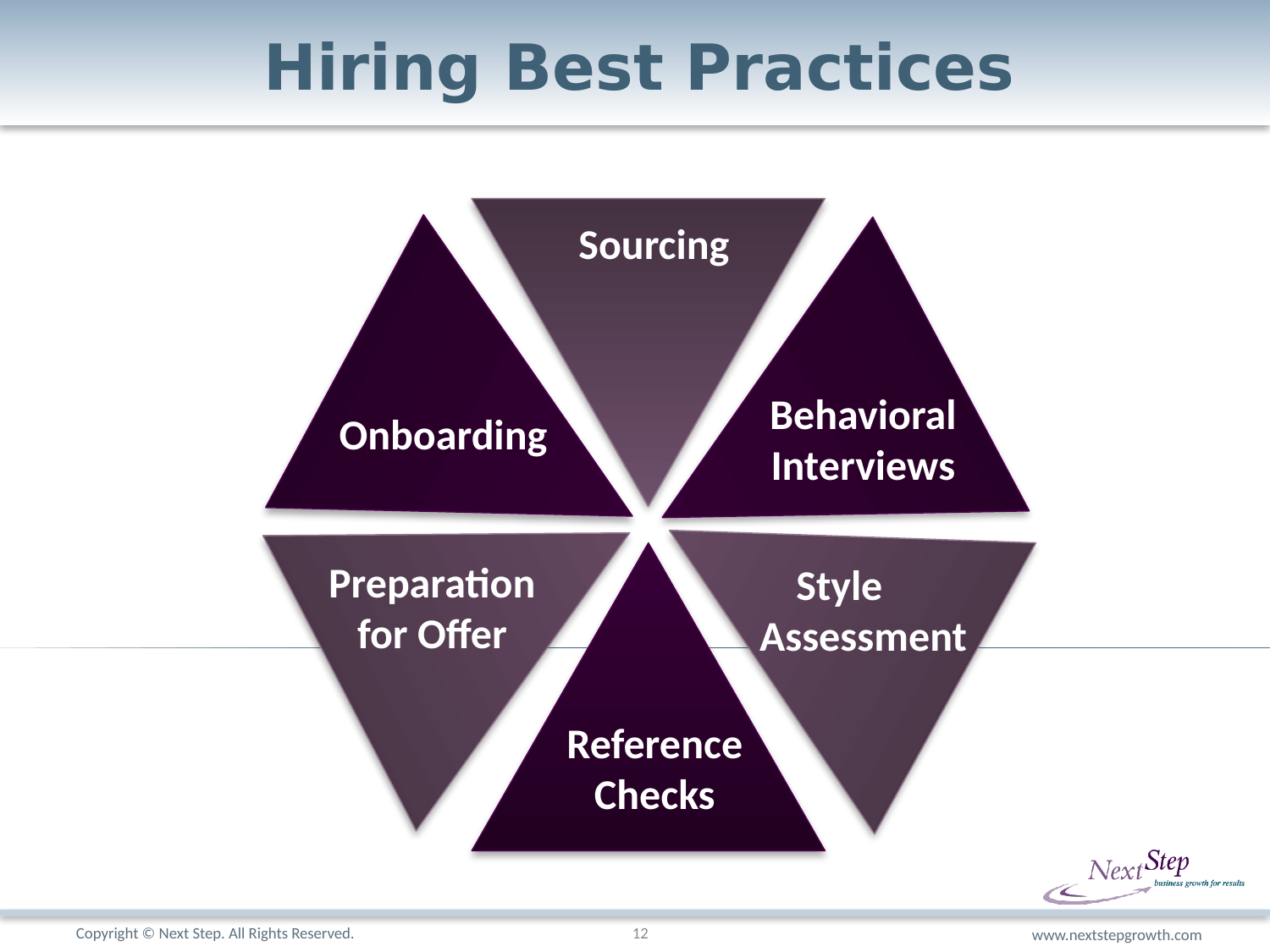

# Hiring Best Practices

Sourcing

Behavioral
Interviews
Onboarding

Preparation
for Offer
Style
Assessment

Reference
Checks